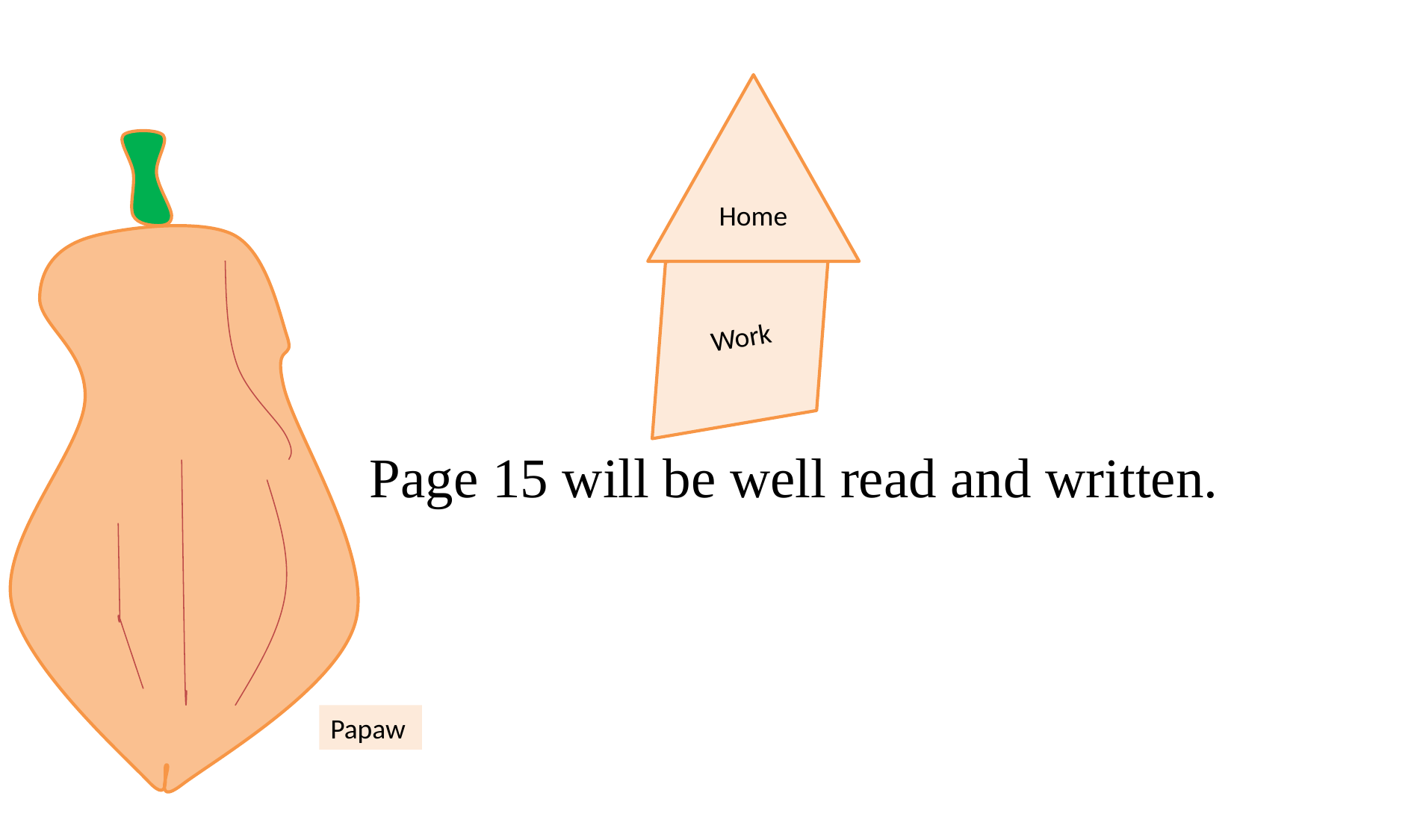

Home
Work

Page 15 will be well read and written.
Papaw